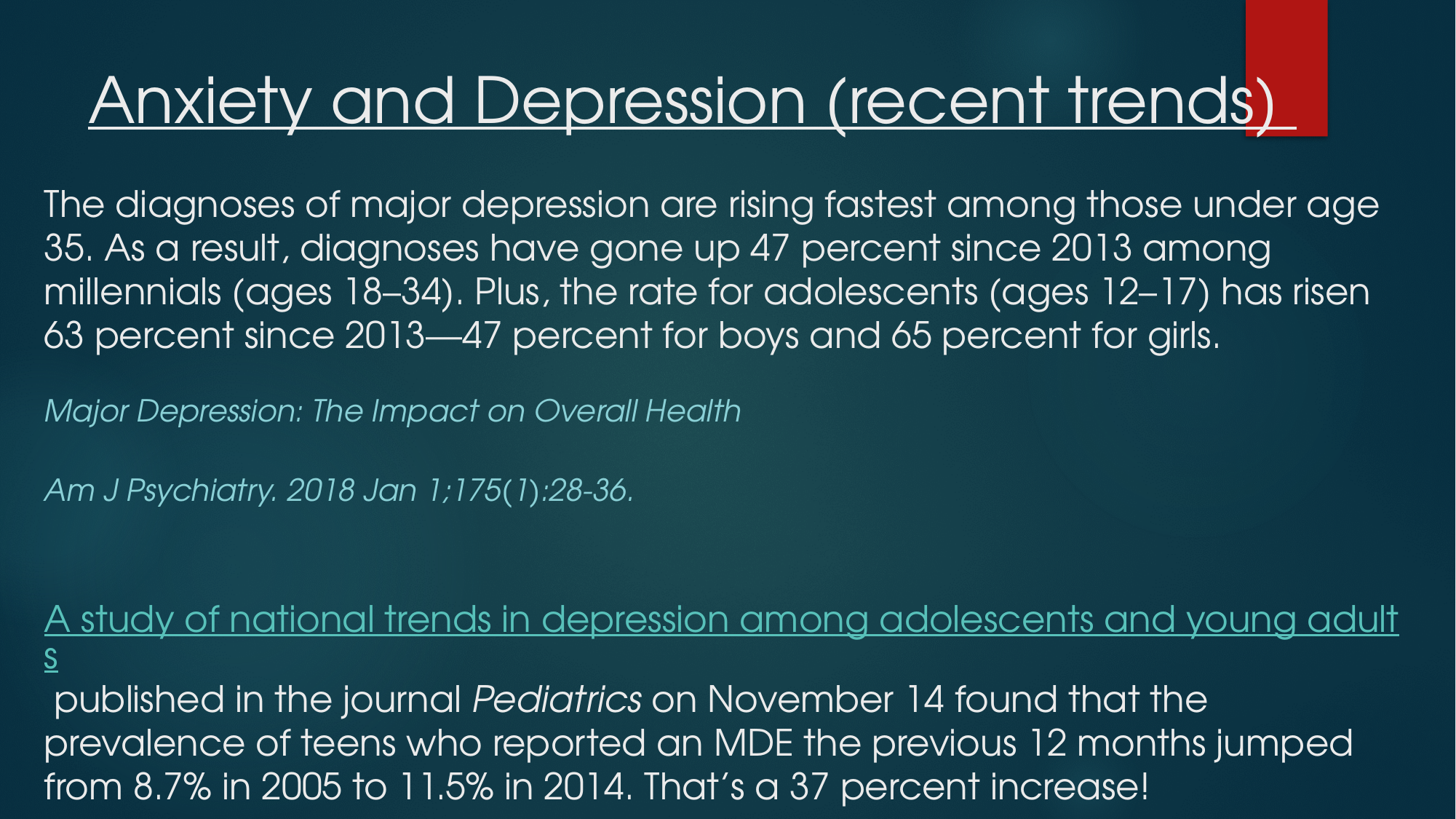

# Anxiety and Depression (recent trends)
The diagnoses of major depression are rising fastest among those under age 35. As a result, diagnoses have gone up 47 percent since 2013 among millennials (ages 18–34). Plus, the rate for adolescents (ages 12–17) has risen 63 percent since 2013—47 percent for boys and 65 percent for girls.
												Major Depression: The Impact on Overall Health
												Am J Psychiatry. 2018 Jan 1;175(1):28-36.

A study of national trends in depression among adolescents and young adults published in the journal Pediatrics on November 14 found that the prevalence of teens who reported an MDE the previous 12 months jumped from 8.7% in 2005 to 11.5% in 2014. That’s a 37 percent increase!

http://pediatrics.aappublications.org/content/138/6/e20161878